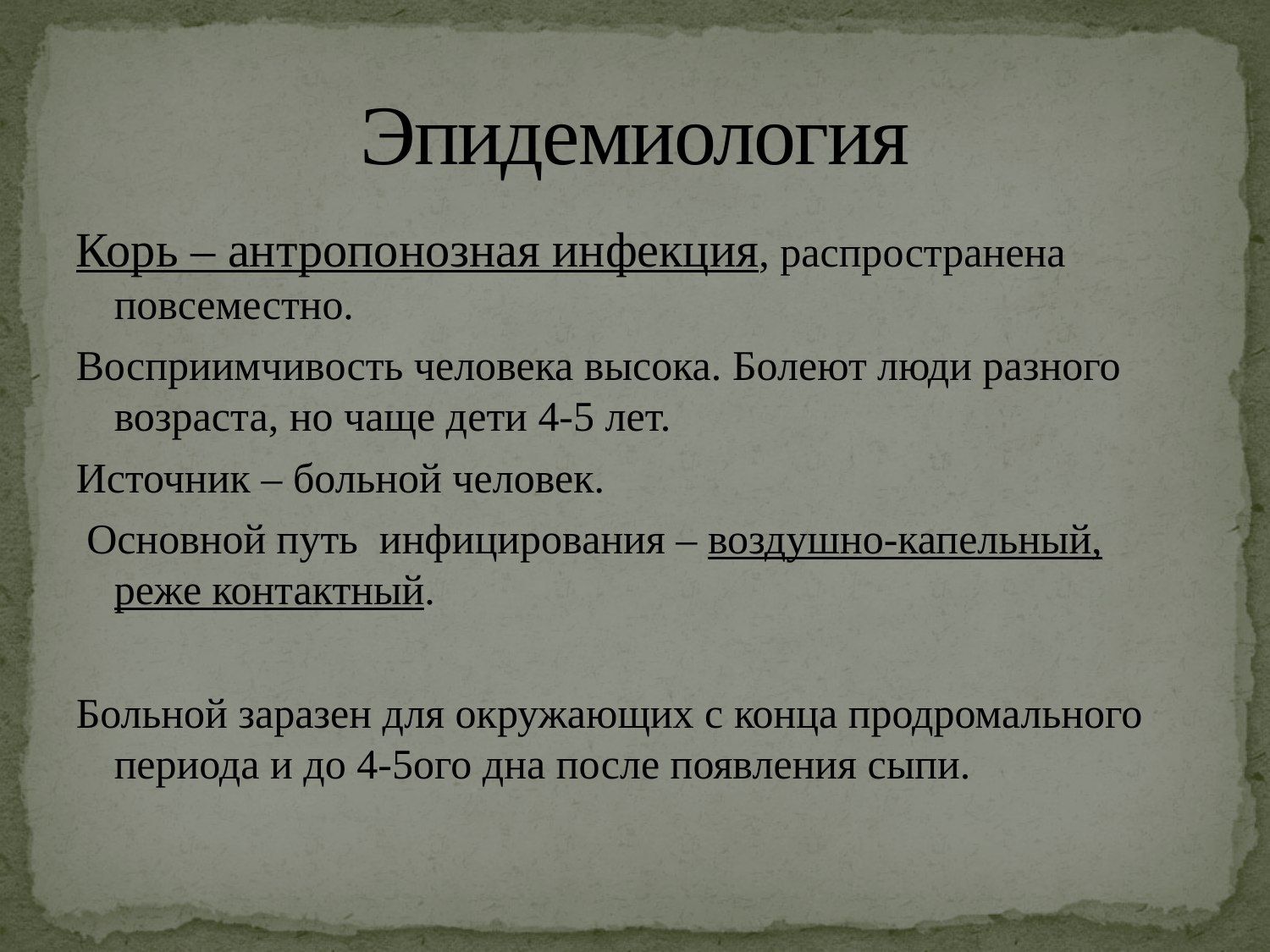

# Эпидемиология
Корь – антропонозная инфекция, распространена повсеместно.
Восприимчивость человека высока. Болеют люди разного возраста, но чаще дети 4-5 лет.
Источник – больной человек.
 Основной путь  инфицирования – воздушно-капельный, реже контактный.

Больной заразен для окружающих с конца продромального периода и до 4-5ого дна после появления сыпи.